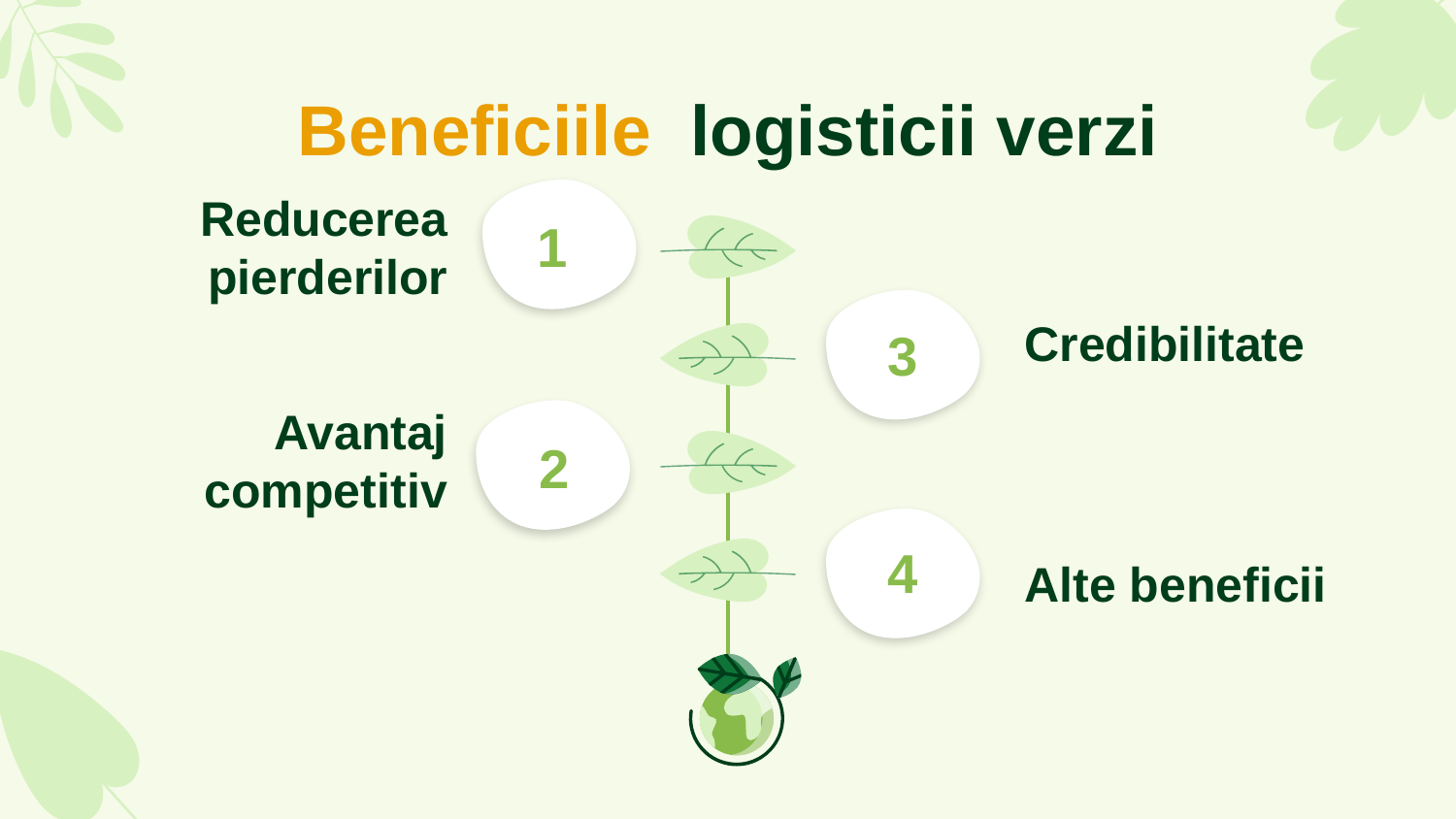

# Beneficiile  logisticii verzi

Reducerea pierderilor
1

Credibilitate
3

Avantaj competitiv

2

Alte beneficii

4